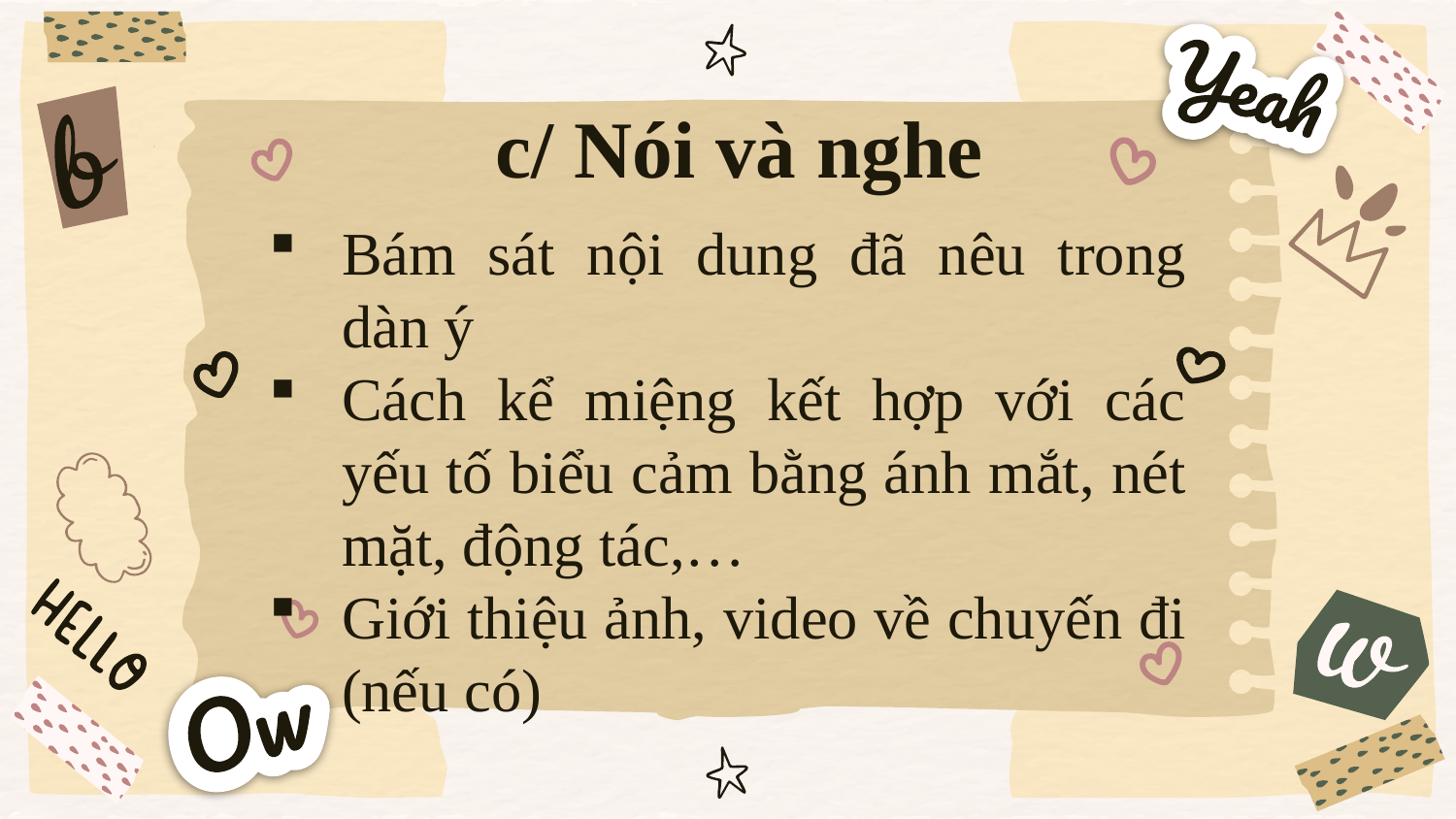

# c/ Nói và nghe

Bám sát nội dung đã nêu trong dàn ý
Cách kể miệng kết hợp với các yếu tố biểu cảm bằng ánh mắt, nét mặt, động tác,…
Giới thiệu ảnh, video về chuyến đi (nếu có)